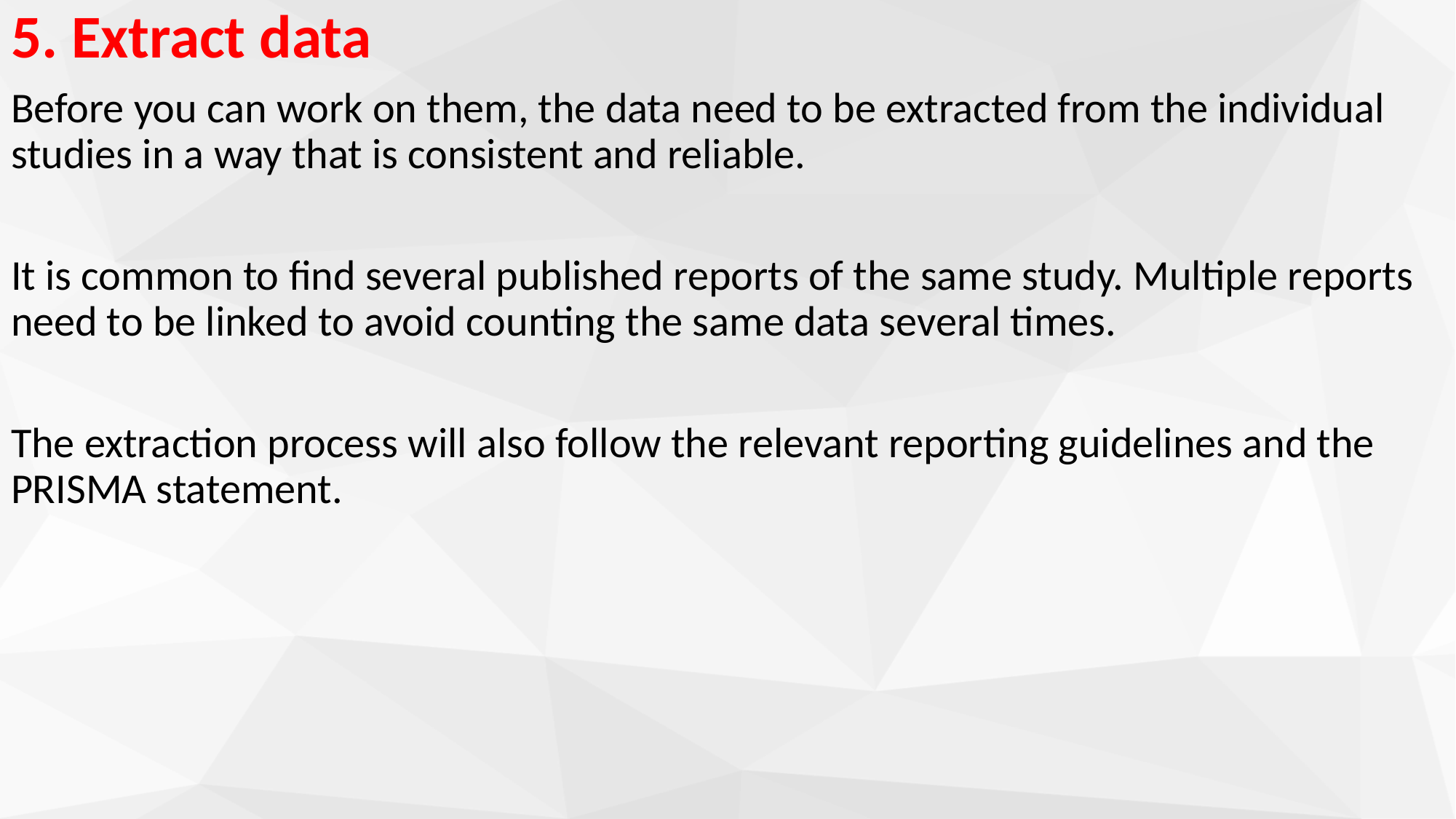

5. Extract data
Before you can work on them, the data need to be extracted from the individual studies in a way that is consistent and reliable.

It is common to find several published reports of the same study. Multiple reports need to be linked to avoid counting the same data several times.

The extraction process will also follow the relevant reporting guidelines and the PRISMA statement.